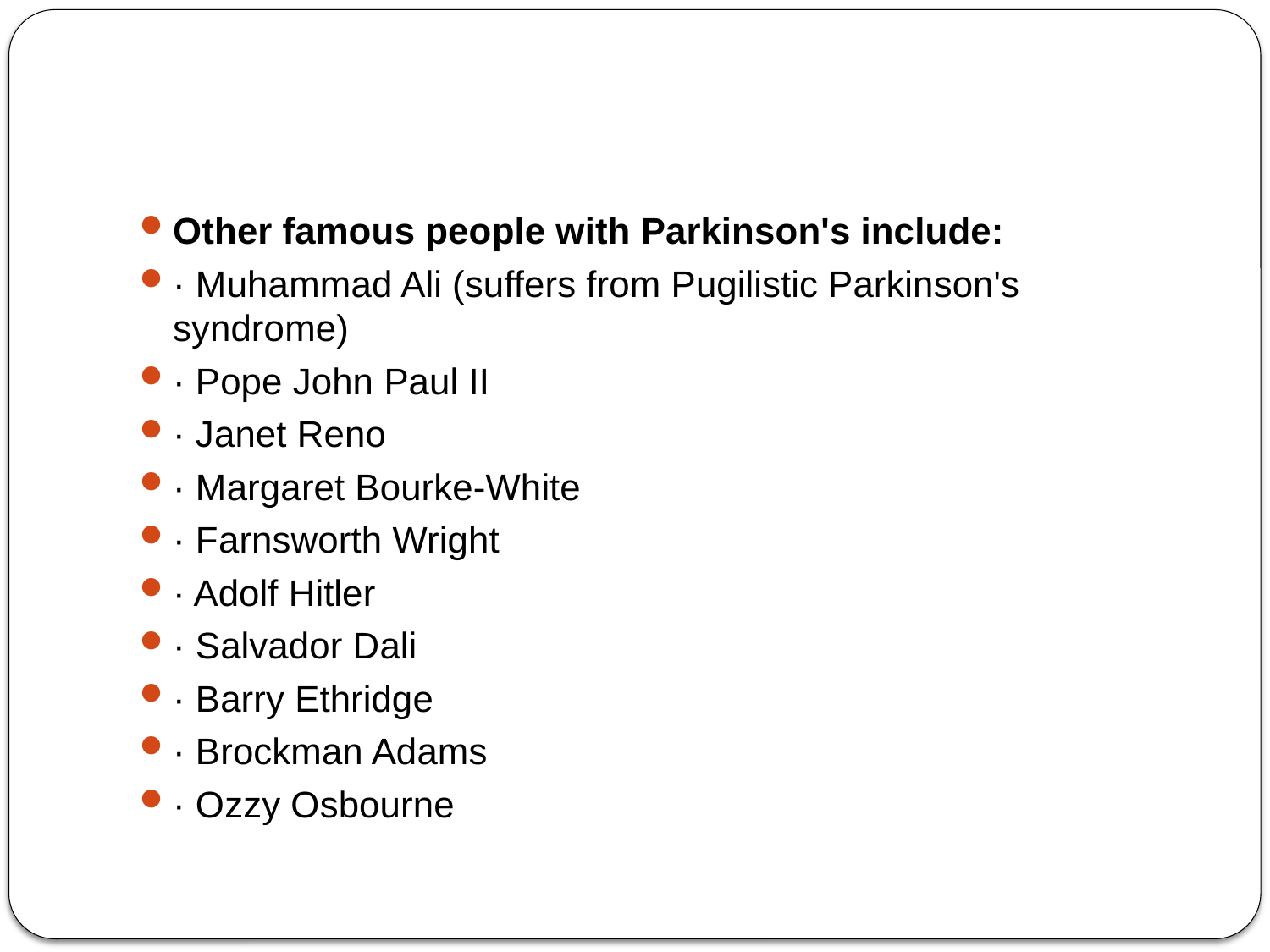

#
Other famous people with Parkinson's include:
· Muhammad Ali (suffers from Pugilistic Parkinson's syndrome)
· Pope John Paul II
· Janet Reno
· Margaret Bourke-White
· Farnsworth Wright
· Adolf Hitler
· Salvador Dali
· Barry Ethridge
· Brockman Adams
· Ozzy Osbourne